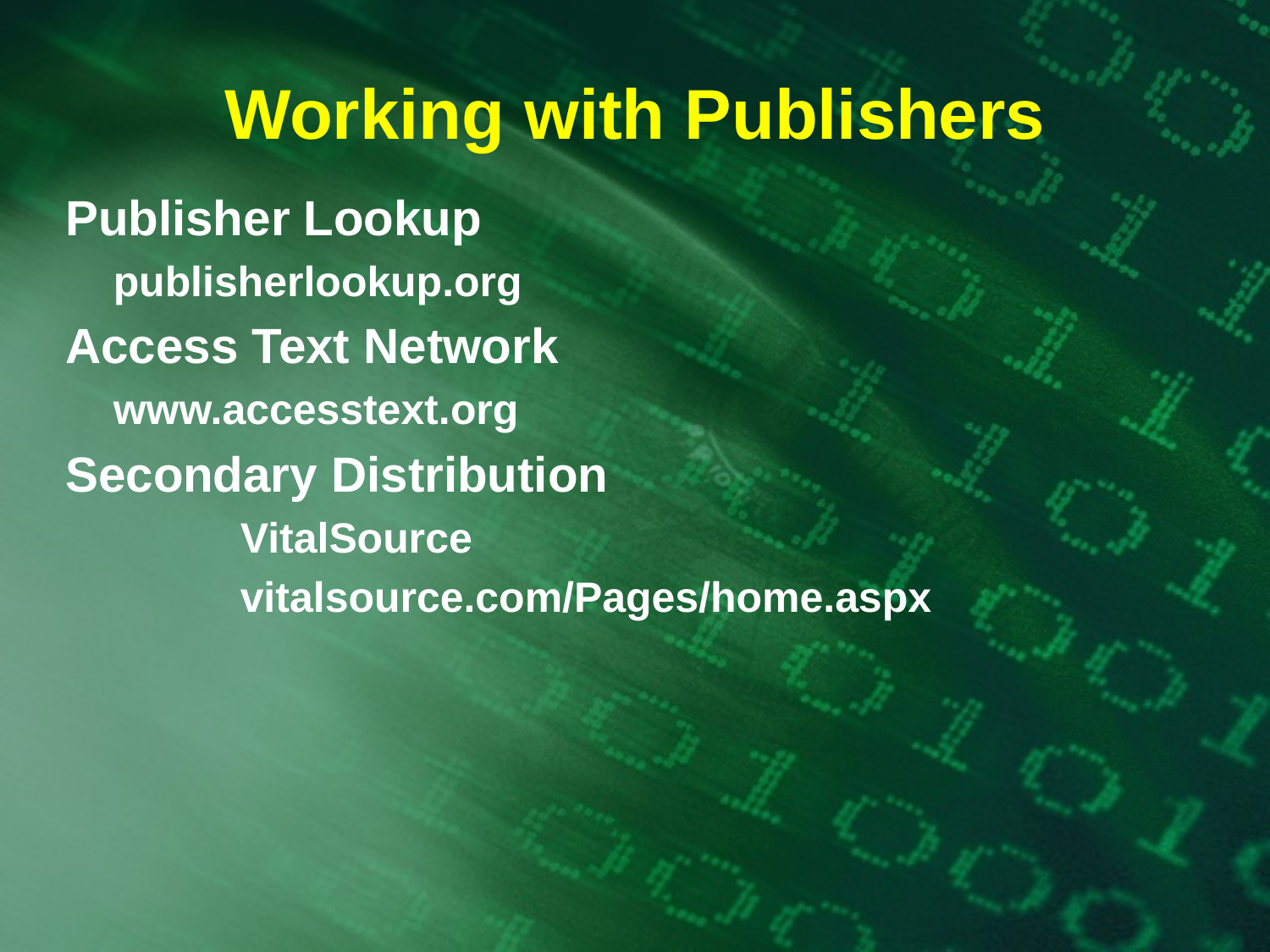

# Working with Publishers
Publisher Lookup
	publisherlookup.org
Access Text Network
	www.accesstext.org
Secondary Distribution
		VitalSource
		vitalsource.com/Pages/home.aspx